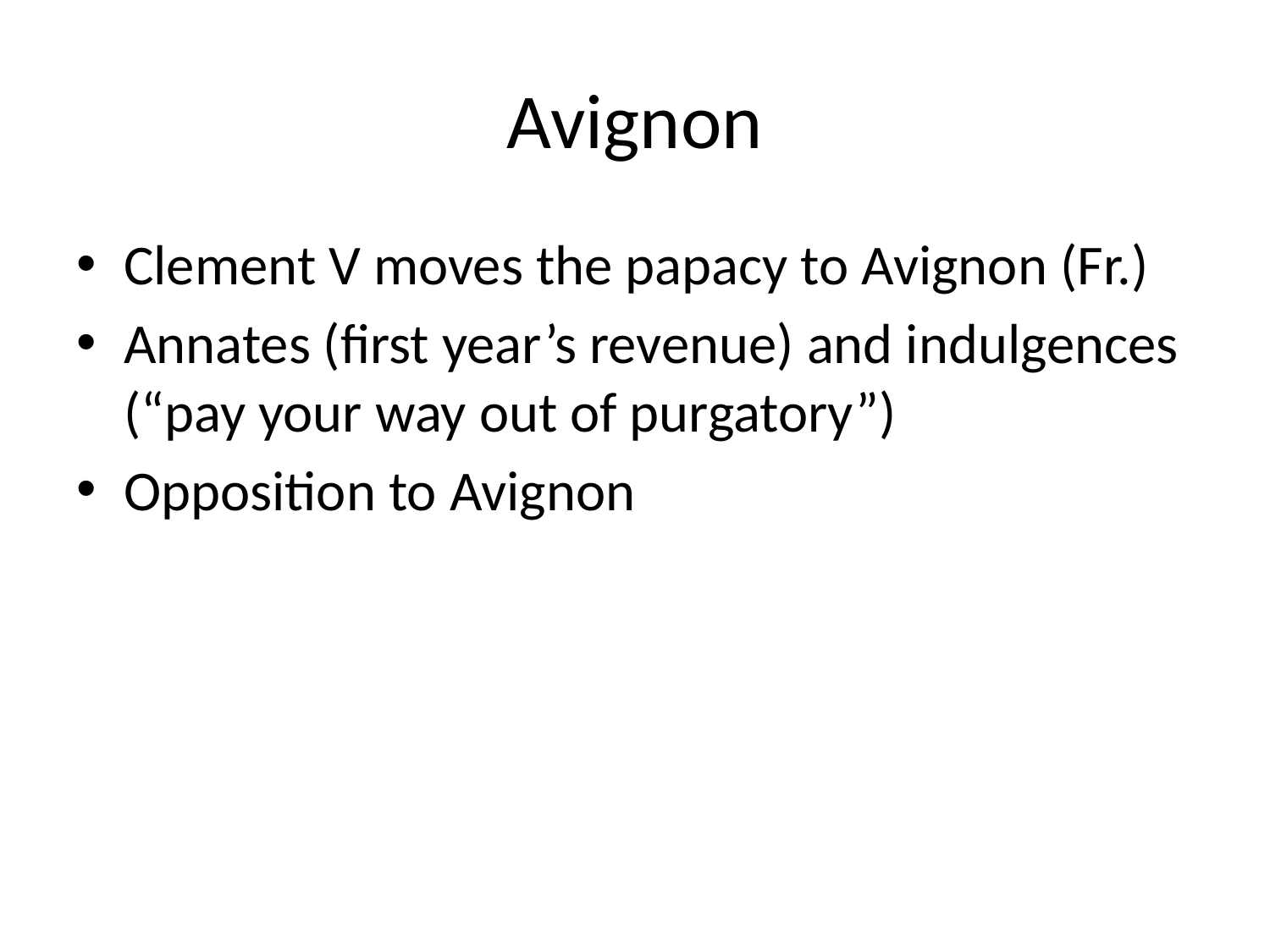

# Avignon
Clement V moves the papacy to Avignon (Fr.)
Annates (first year’s revenue) and indulgences (“pay your way out of purgatory”)
Opposition to Avignon